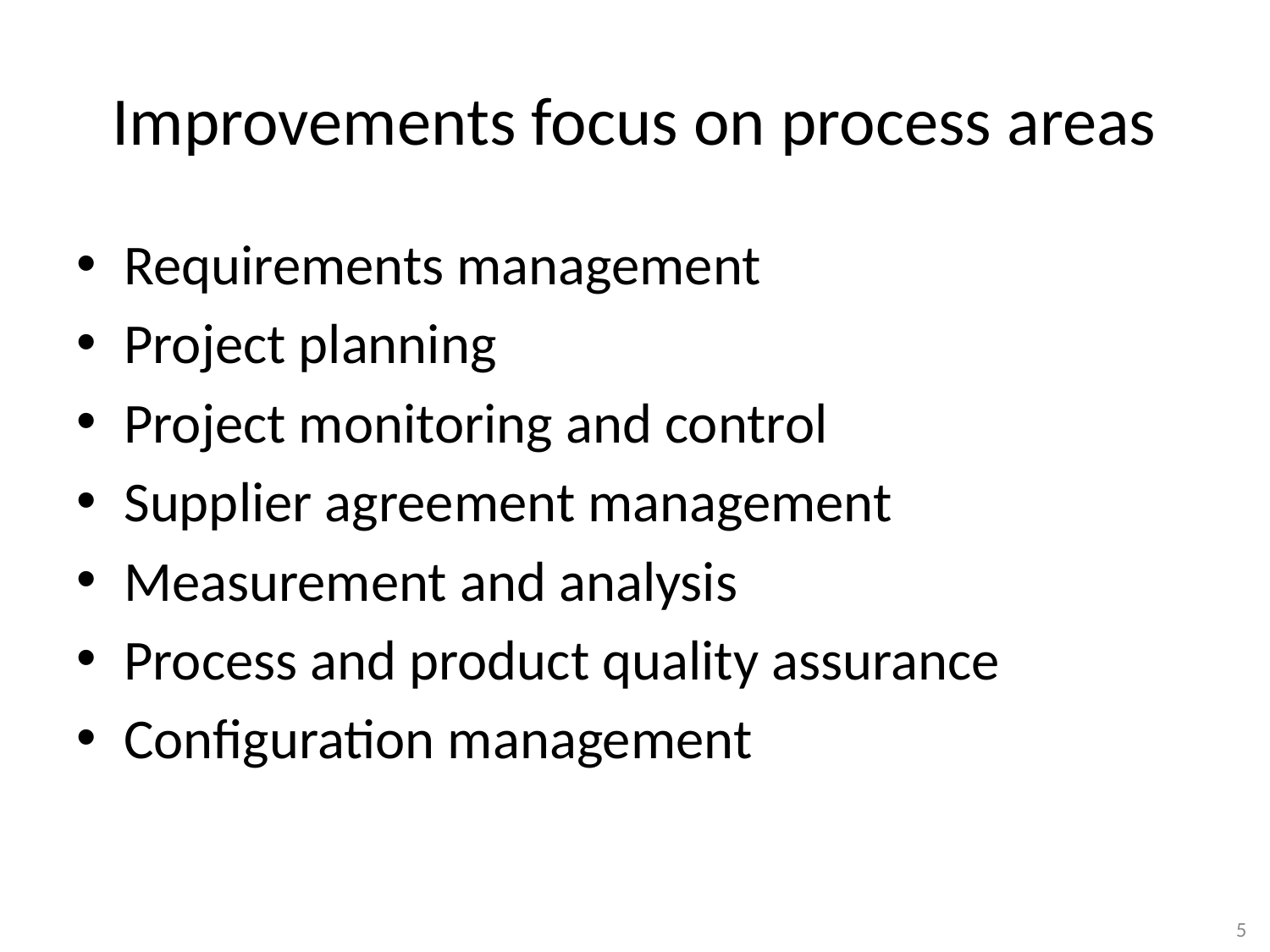

# Improvements focus on process areas
Requirements management
Project planning
Project monitoring and control
Supplier agreement management
Measurement and analysis
Process and product quality assurance
Configuration management